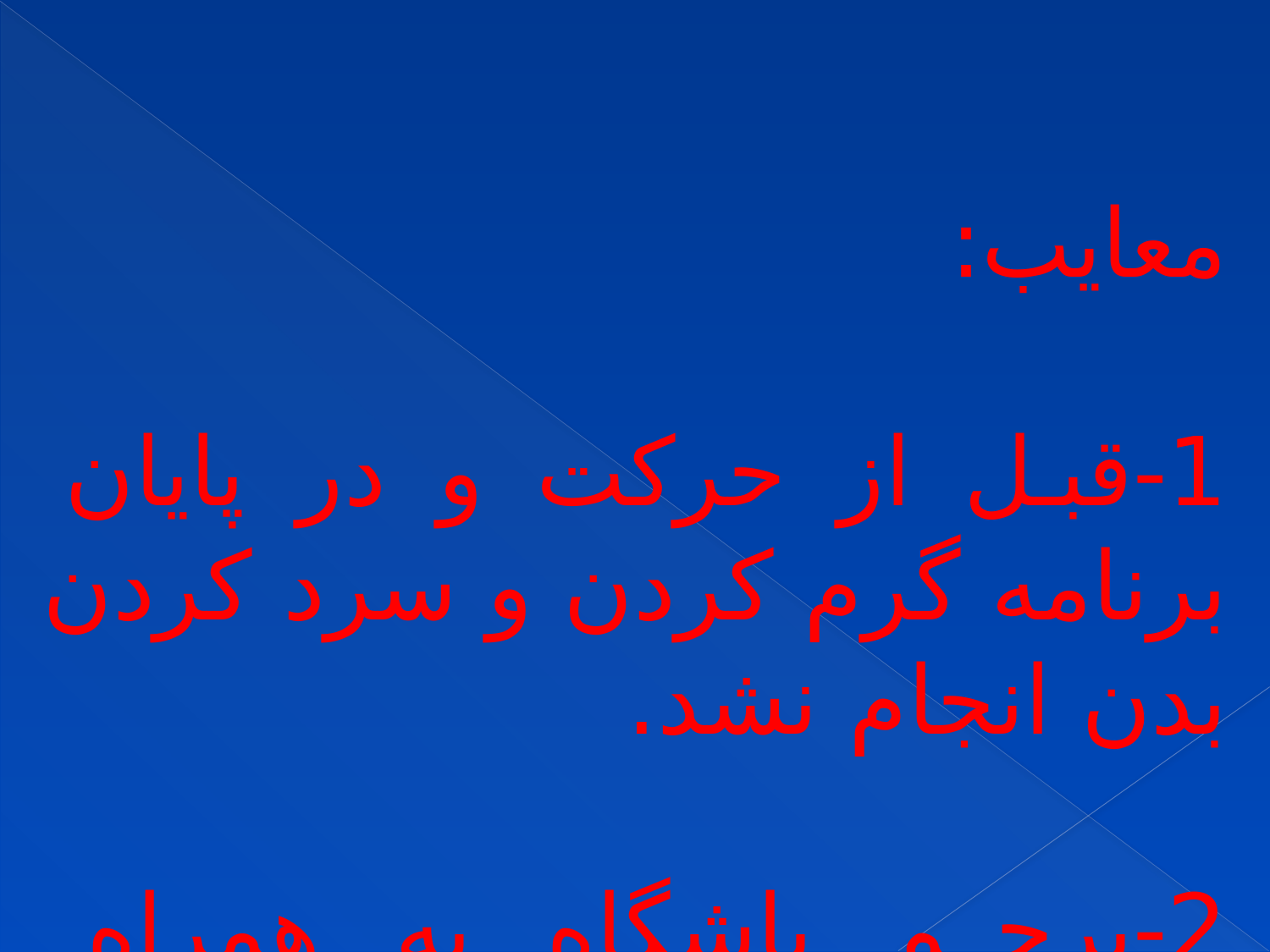

معایب:

1-	قبل از حرکت و در پایان برنامه گرم کردن و سرد کردن بدن انجام نشد.

2-	پرچم باشگاه به همراه گروه موجود نبود.